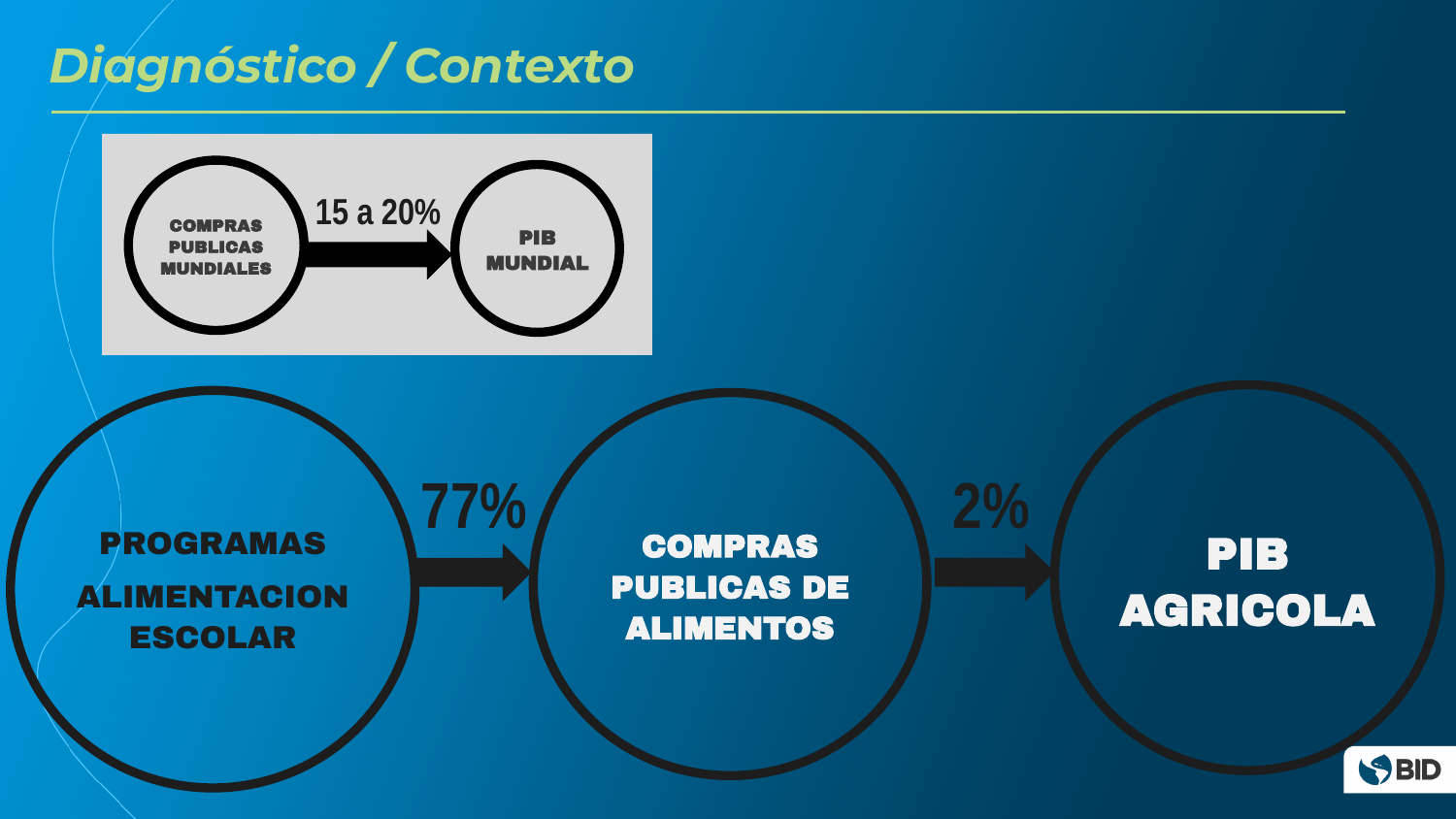

Diagnóstico / Contexto

COMPRAS PUBLICAS
MUNDIALES
PIB
MUNDIAL
15 a 20%

PIB AGRICOLA

PROGRAMAS
ALIMENTACION ESCOLAR

COMPRAS PUBLICAS DE ALIMENTOS
2%
77%